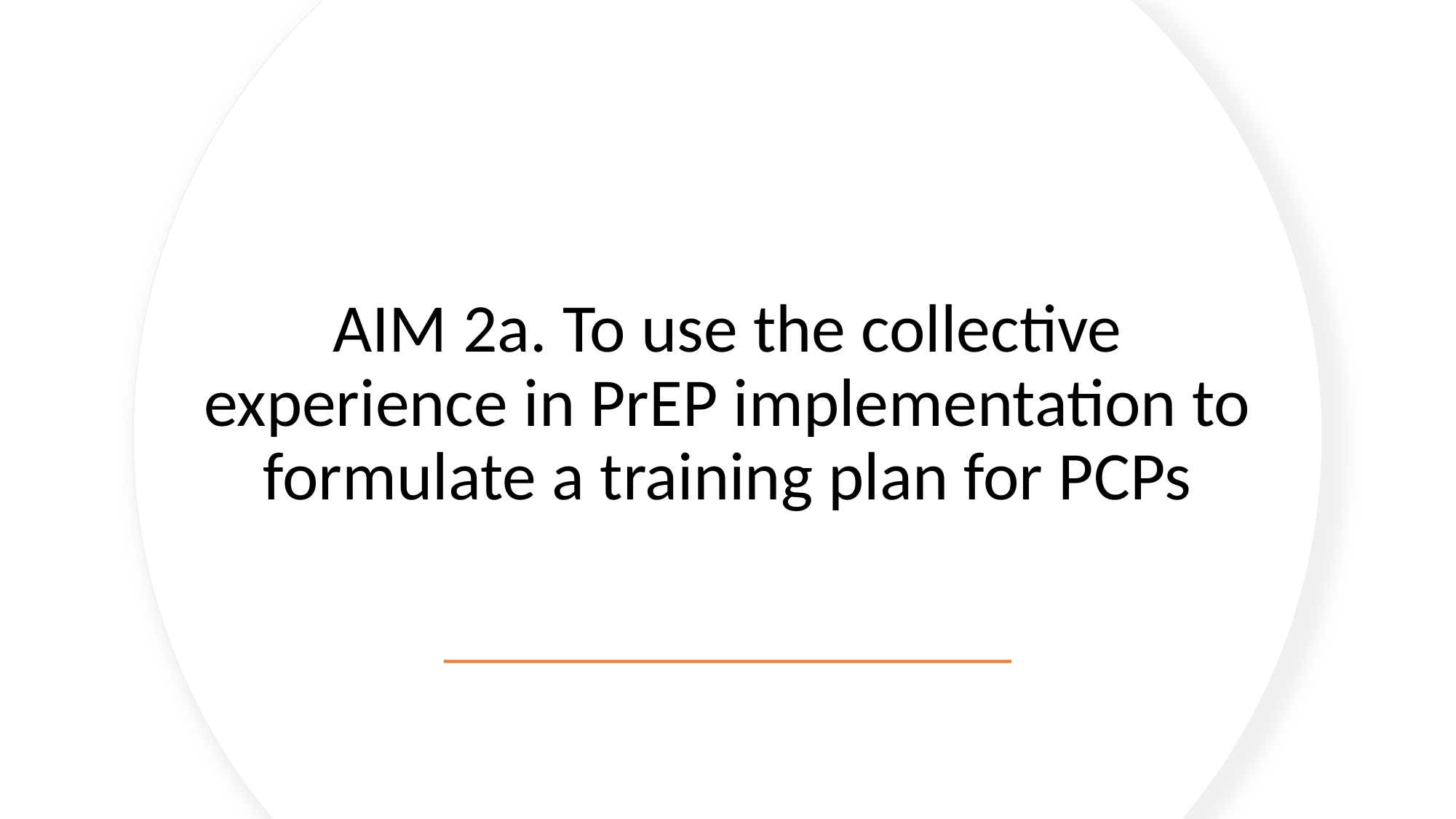

# AIM 2a. To use the collective experience in PrEP implementation to formulate a training plan for PCPs